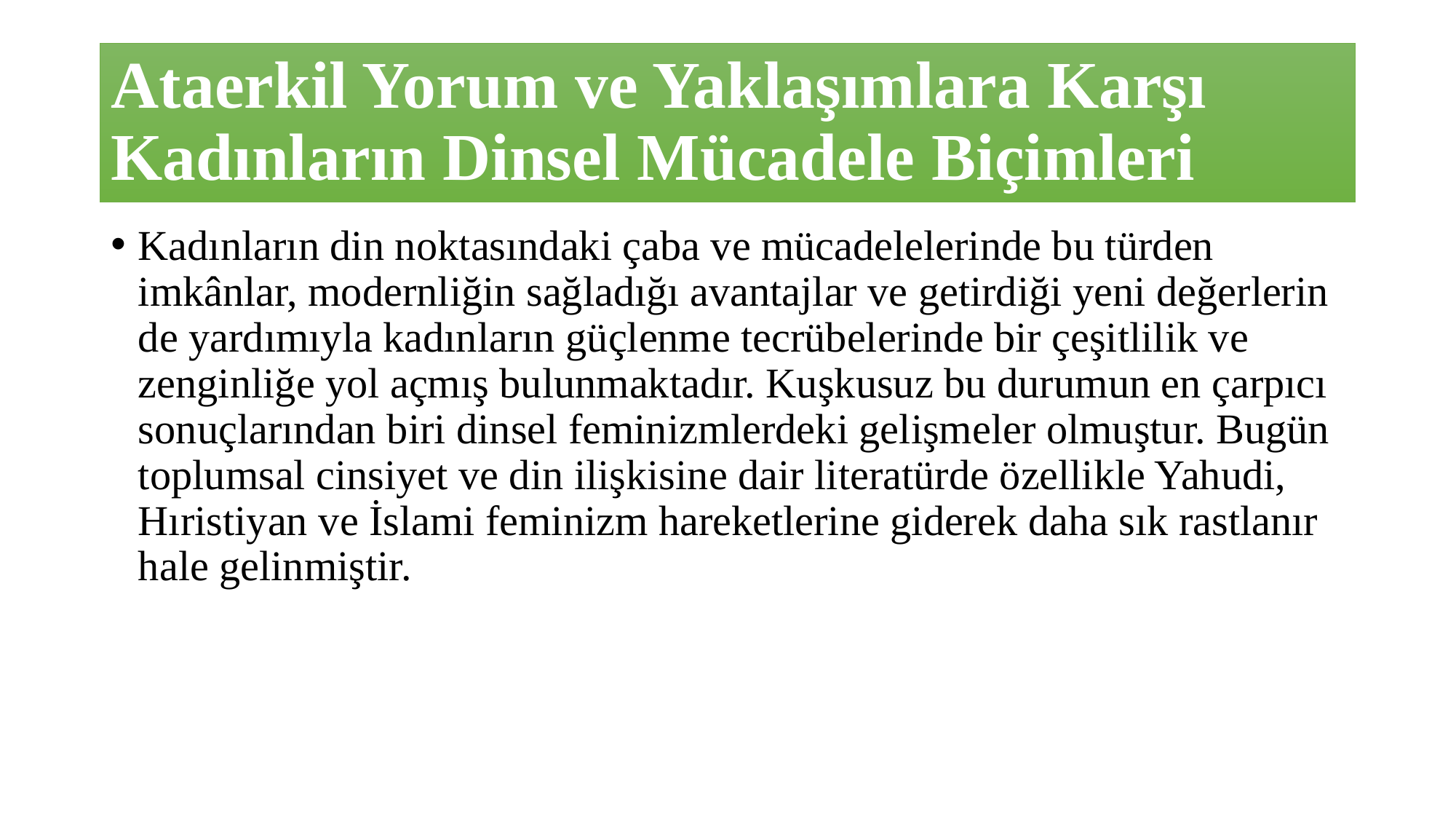

# Ataerkil Yorum ve Yaklaşımlara Karşı Kadınların Dinsel Mücadele Biçimleri
Kadınların din noktasındaki çaba ve mücadelelerinde bu türden imkânlar, modernliğin sağladığı avantajlar ve getirdiği yeni değerlerin de yardımıyla kadınların güçlenme tecrübelerinde bir çeşitlilik ve zenginliğe yol açmış bulunmaktadır. Kuşkusuz bu durumun en çarpıcı sonuçlarından biri dinsel feminizmlerdeki gelişmeler olmuştur. Bugün toplumsal cinsiyet ve din ilişkisine dair literatürde özellikle Yahudi, Hıristiyan ve İslami feminizm hareketlerine giderek daha sık rastlanır hale gelinmiştir.